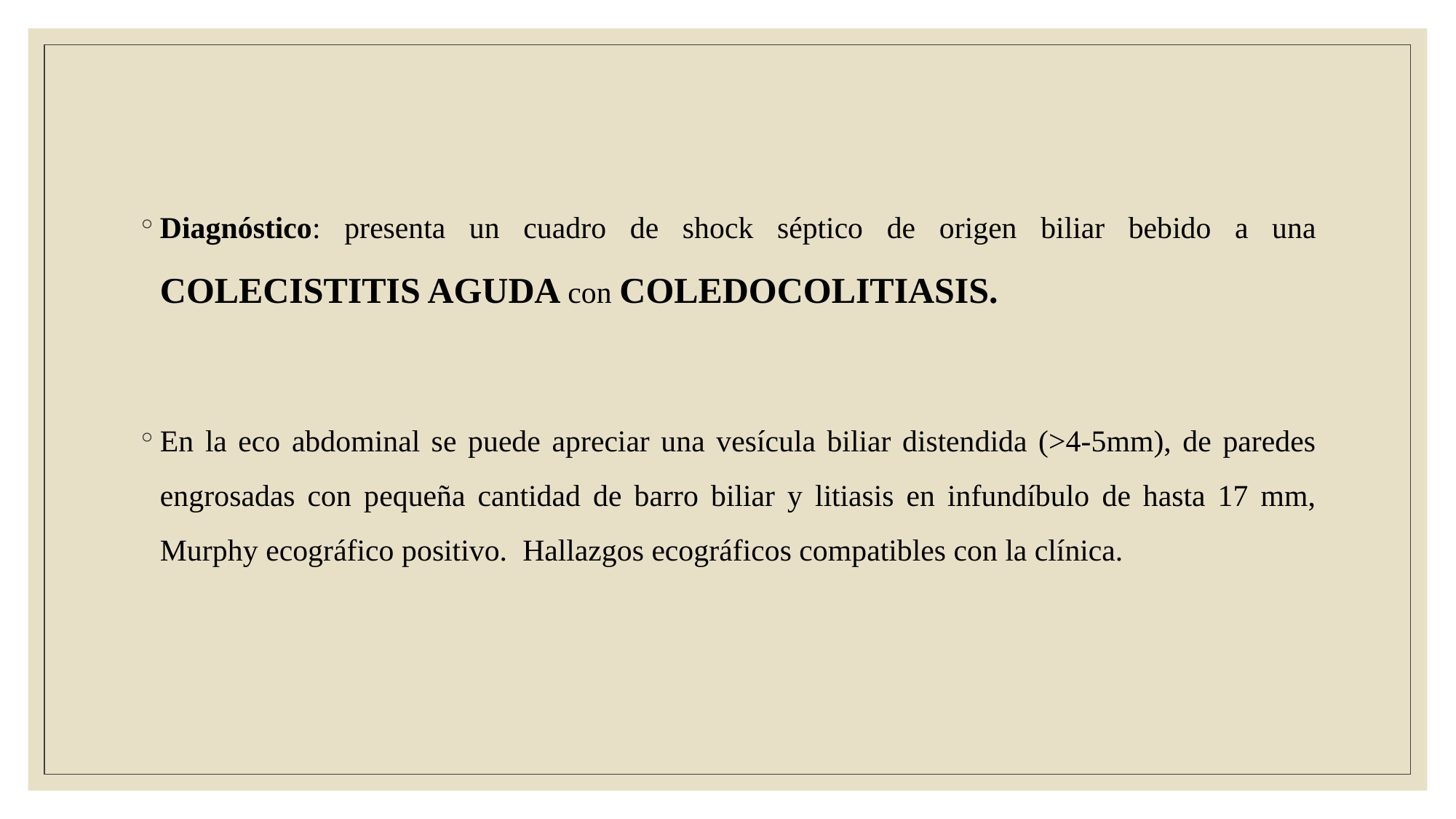

Diagnóstico: presenta un cuadro de shock séptico de origen biliar bebido a una COLECISTITIS AGUDA con COLEDOCOLITIASIS.

En la eco abdominal se puede apreciar una vesícula biliar distendida (>4-5mm), de paredes engrosadas con pequeña cantidad de barro biliar y litiasis en infundíbulo de hasta 17 mm, Murphy ecográfico positivo.  Hallazgos ecográficos compatibles con la clínica.